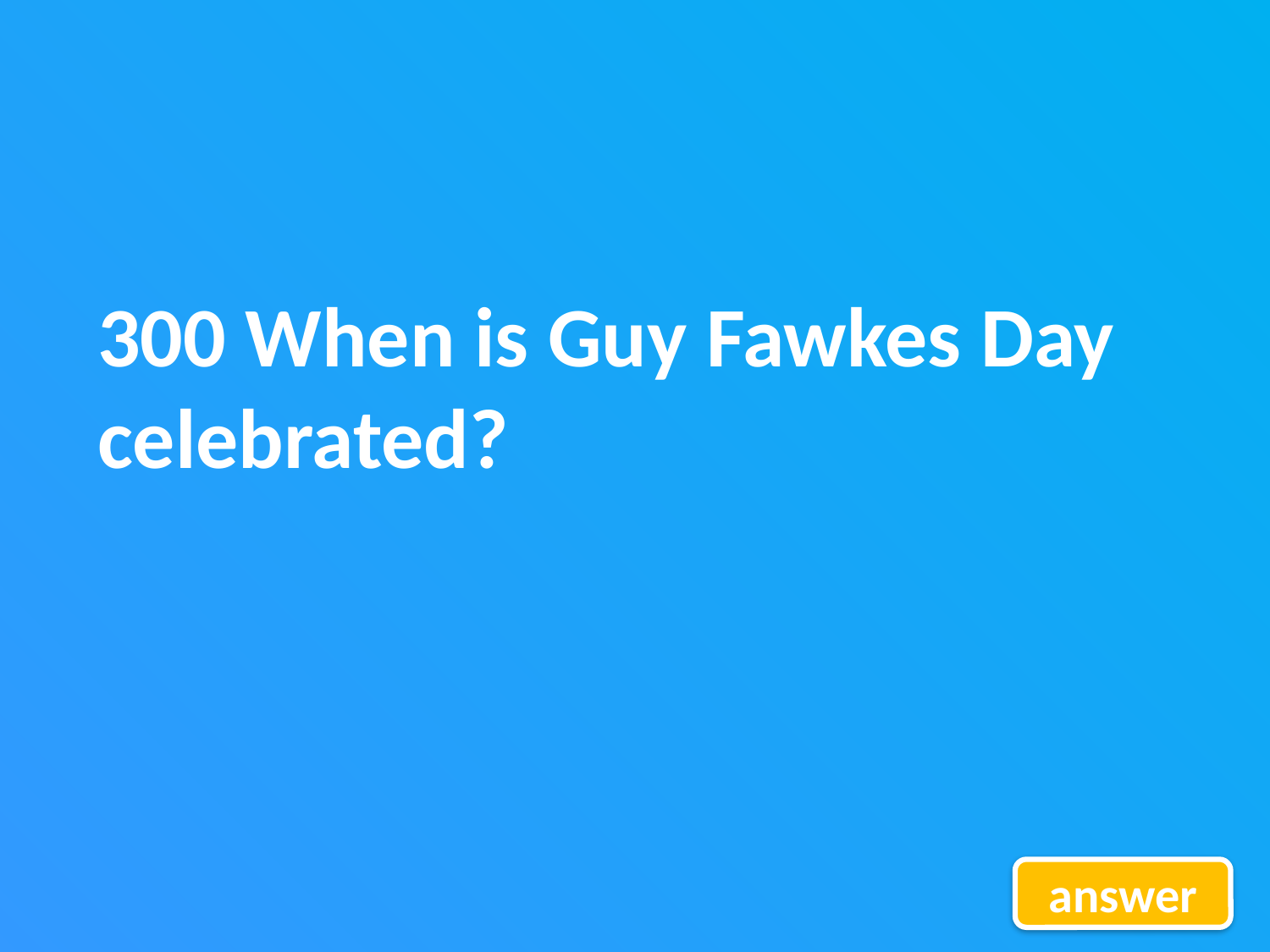

300 When is Guy Fawkes Day celebrated?
answer